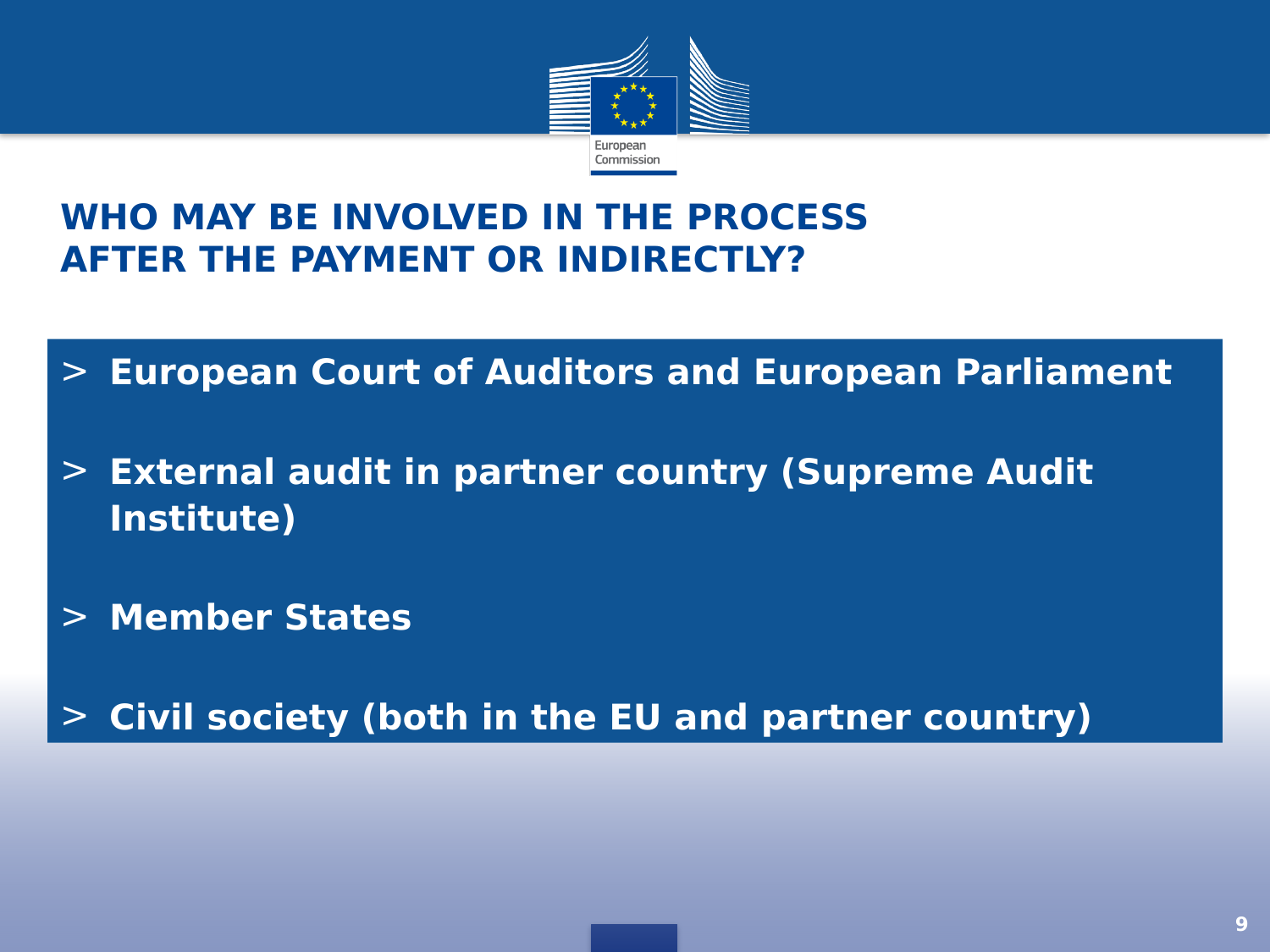

# WHO may be involved in the process after the payment or indirectly?
European Court of Auditors and European Parliament
External audit in partner country (Supreme Audit Institute)
Member States
Civil society (both in the EU and partner country)

9